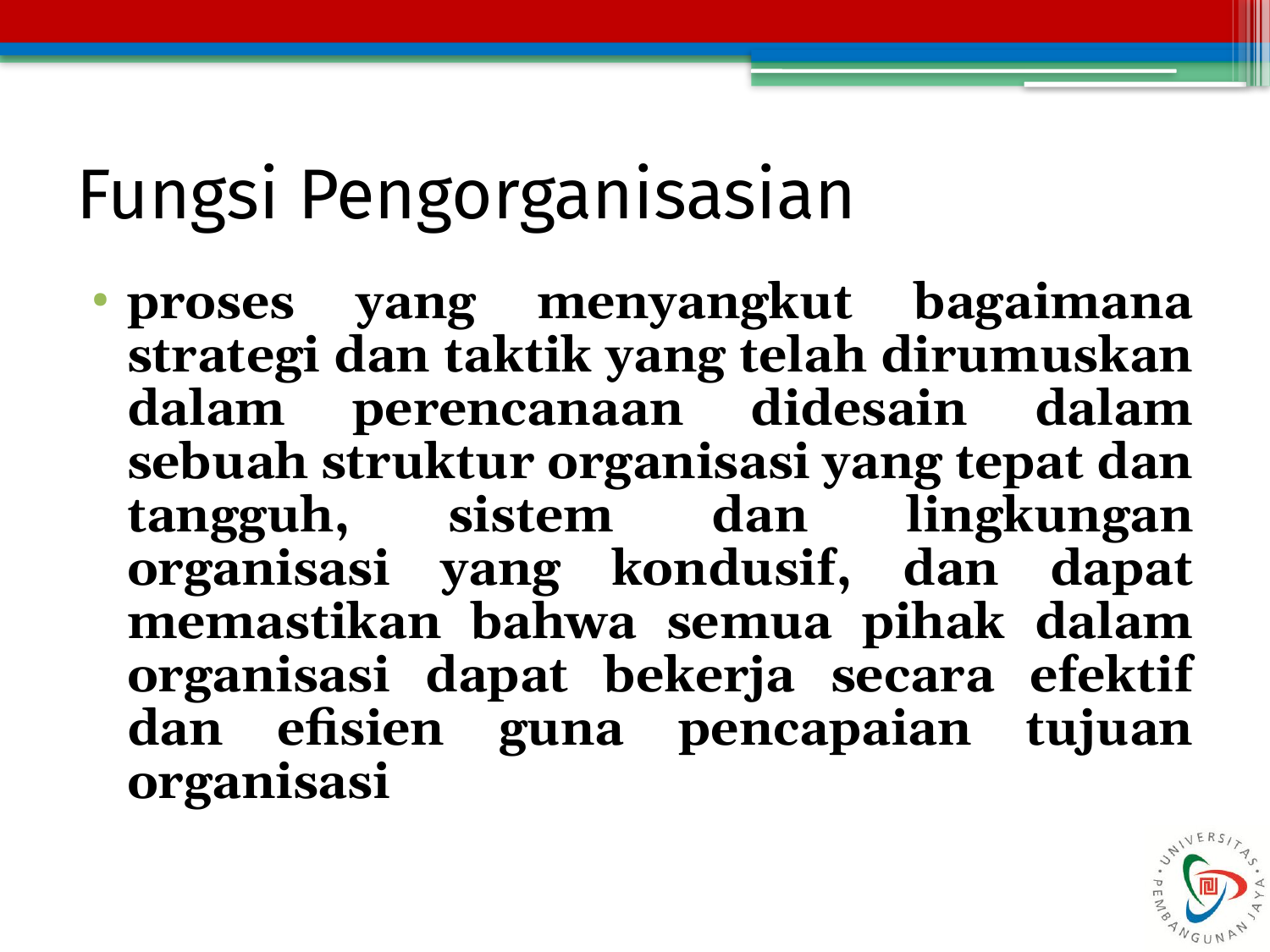

# Fungsi Pengorganisasian
proses yang menyangkut bagaimana strategi dan taktik yang telah dirumuskan dalam perencanaan didesain dalam sebuah struktur organisasi yang tepat dan tangguh, sistem dan lingkungan organisasi yang kondusif, dan dapat memastikan bahwa semua pihak dalam organisasi dapat bekerja secara efektif dan efisien guna pencapaian tujuan organisasi